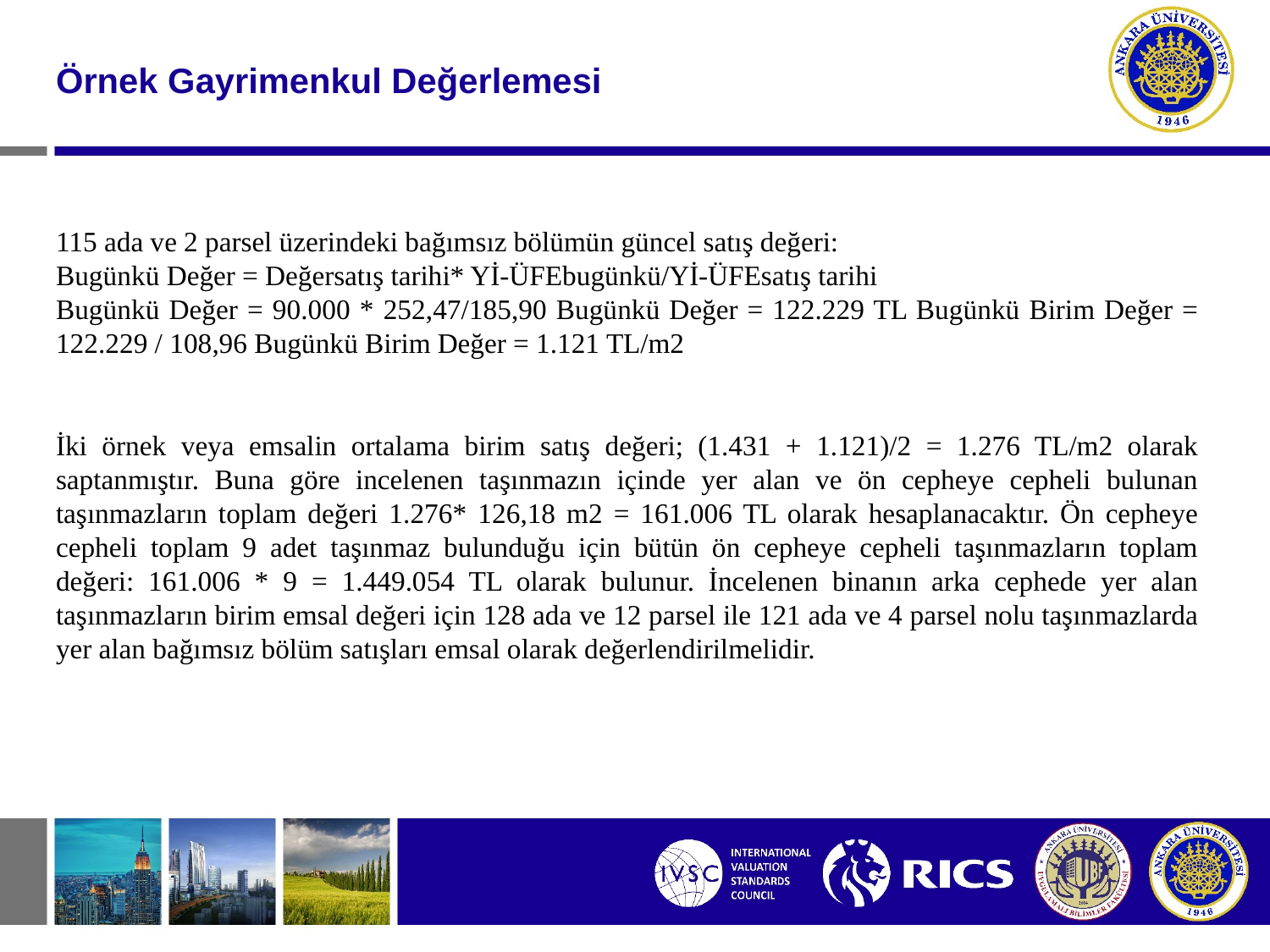

#
Örnek Gayrimenkul Değerlemesi

115 ada ve 2 parsel üzerindeki bağımsız bölümün güncel satış değeri:
Bugünkü Değer = Değersatış tarihi* Yİ-ÜFEbugünkü/Yİ-ÜFEsatış tarihi
Bugünkü Değer = 90.000 * 252,47/185,90 Bugünkü Değer = 122.229 TL Bugünkü Birim Değer = 122.229 / 108,96 Bugünkü Birim Değer = 1.121 TL/m2
İki örnek veya emsalin ortalama birim satış değeri; (1.431 + 1.121)/2 = 1.276 TL/m2 olarak saptanmıştır. Buna göre incelenen taşınmazın içinde yer alan ve ön cepheye cepheli bulunan taşınmazların toplam değeri 1.276* 126,18 m2 = 161.006 TL olarak hesaplanacaktır. Ön cepheye cepheli toplam 9 adet taşınmaz bulunduğu için bütün ön cepheye cepheli taşınmazların toplam değeri: 161.006 * 9 = 1.449.054 TL olarak bulunur. İncelenen binanın arka cephede yer alan taşınmazların birim emsal değeri için 128 ada ve 12 parsel ile 121 ada ve 4 parsel nolu taşınmazlarda yer alan bağımsız bölüm satışları emsal olarak değerlendirilmelidir.